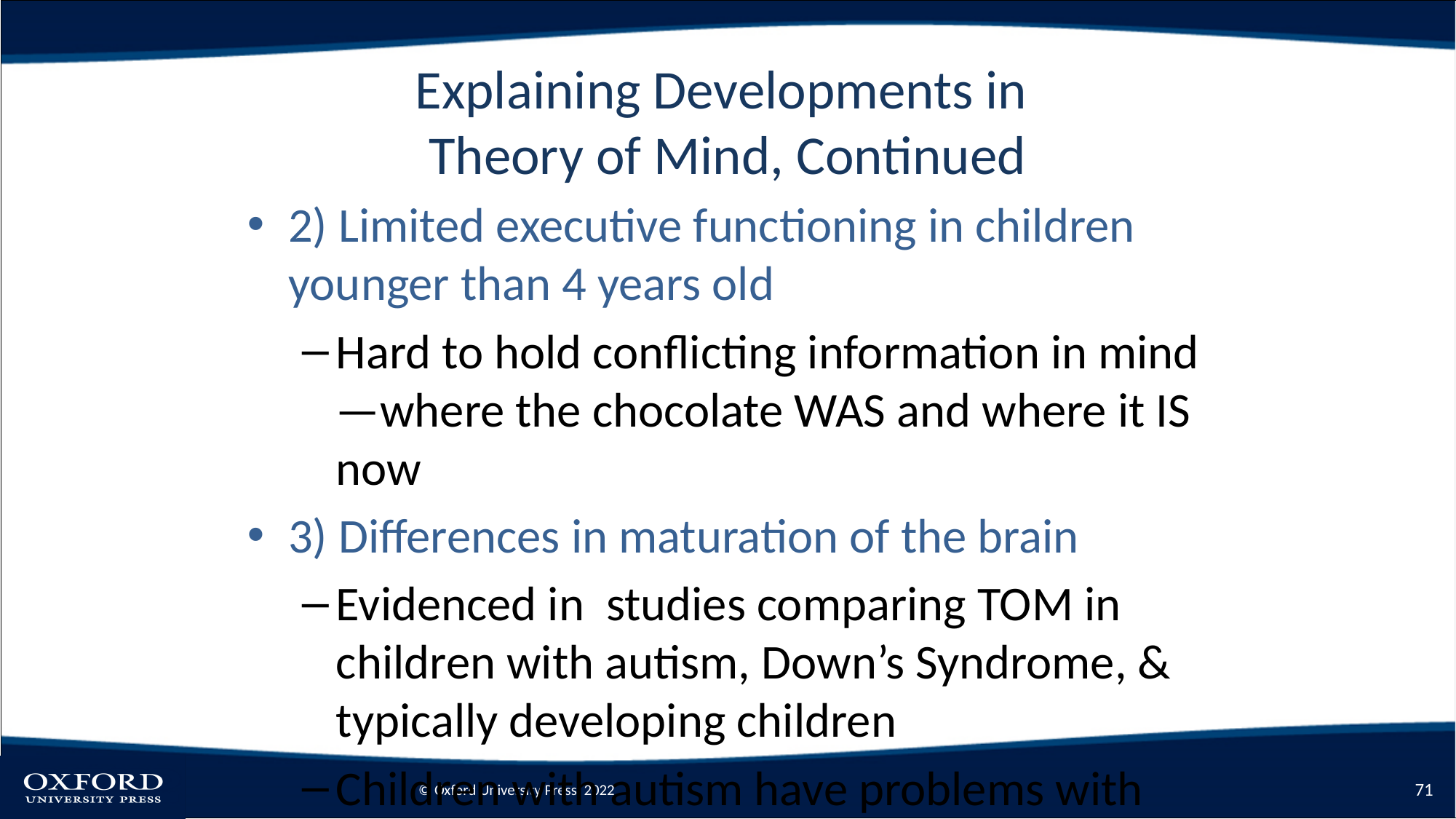

# Explaining Developments in Theory of Mind, Continued
2) Limited executive functioning in children younger than 4 years old
Hard to hold conflicting information in mind—where the chocolate WAS and where it IS now
3) Differences in maturation of the brain
Evidenced in  studies comparing TOM in children with autism, Down’s Syndrome, &  typically developing children
Children with autism have problems with TOM